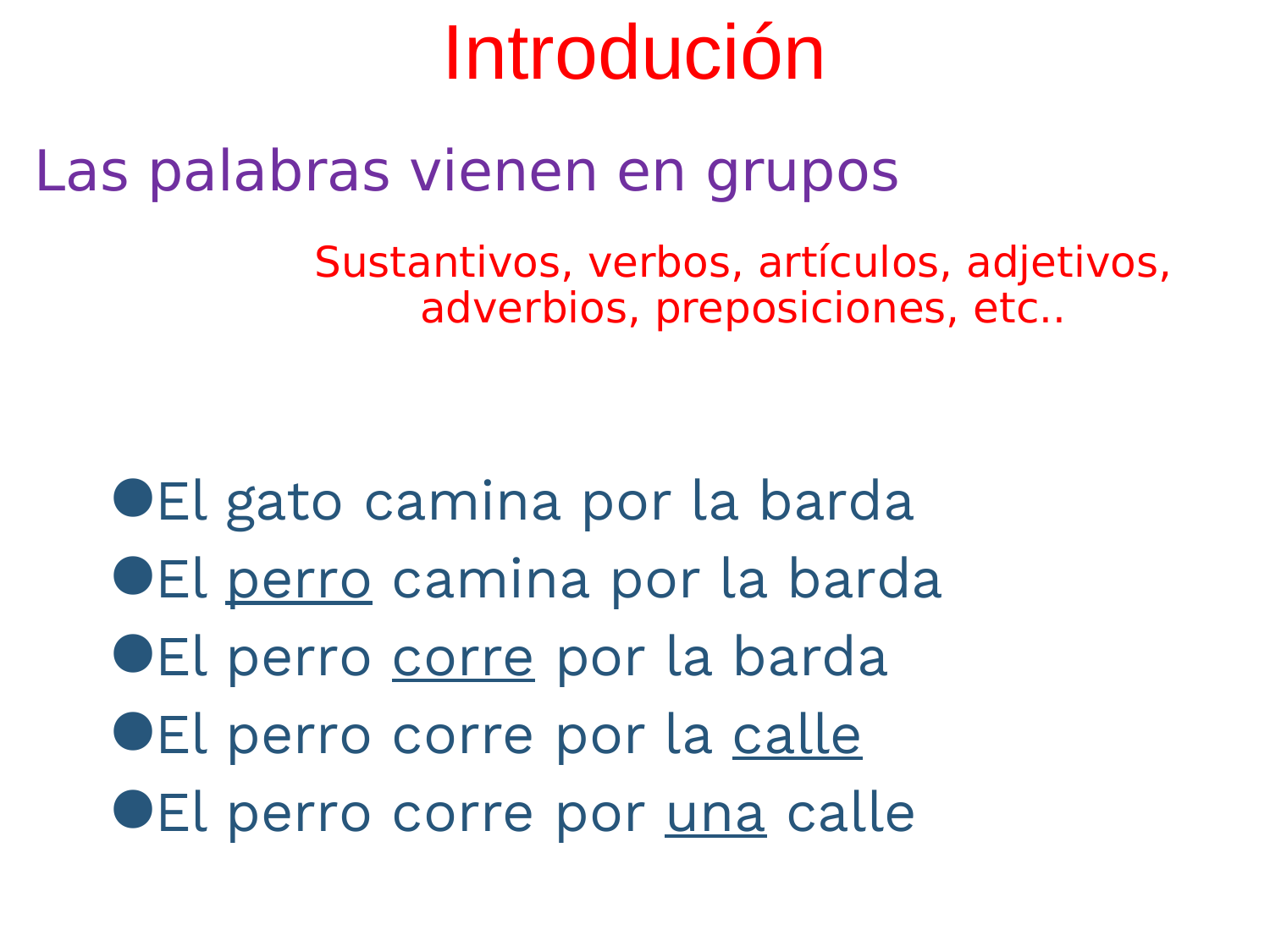

# Introdución
Las palabras vienen en grupos
Sustantivos, verbos, artículos, adjetivos, adverbios, preposiciones, etc..
El gato camina por la barda
El perro camina por la barda
El perro corre por la barda
El perro corre por la calle
El perro corre por una calle